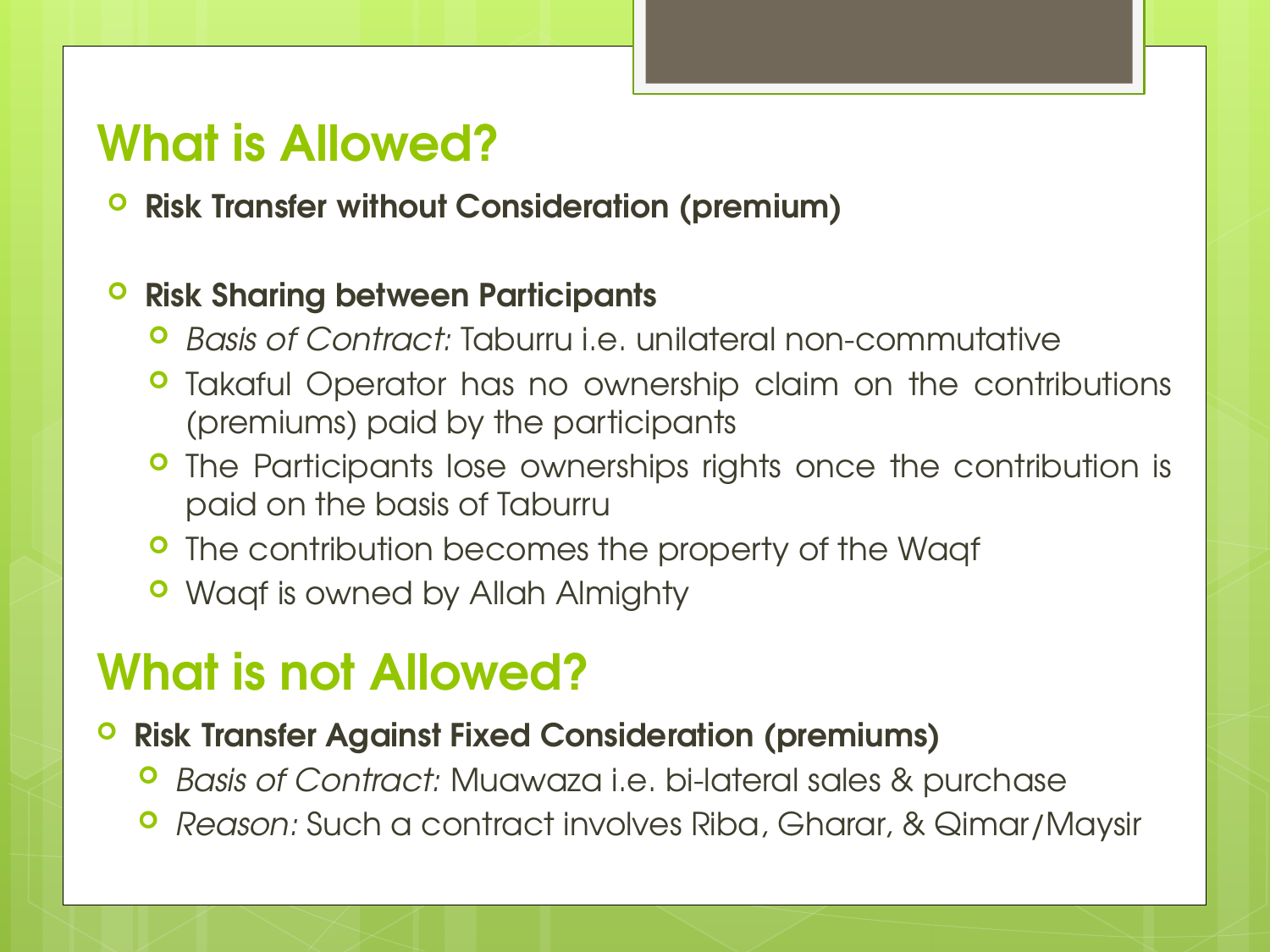

# What is Allowed?
Risk Transfer without Consideration (premium)

Risk Sharing between Participants
Basis of Contract: Taburru i.e. unilateral non-commutative
Takaful Operator has no ownership claim on the contributions (premiums) paid by the participants
The Participants lose ownerships rights once the contribution is paid on the basis of Taburru
The contribution becomes the property of the Waqf
Waqf is owned by Allah Almighty
What is not Allowed?
Risk Transfer Against Fixed Consideration (premiums)
Basis of Contract: Muawaza i.e. bi-lateral sales & purchase
Reason: Such a contract involves Riba, Gharar, & Qimar/Maysir